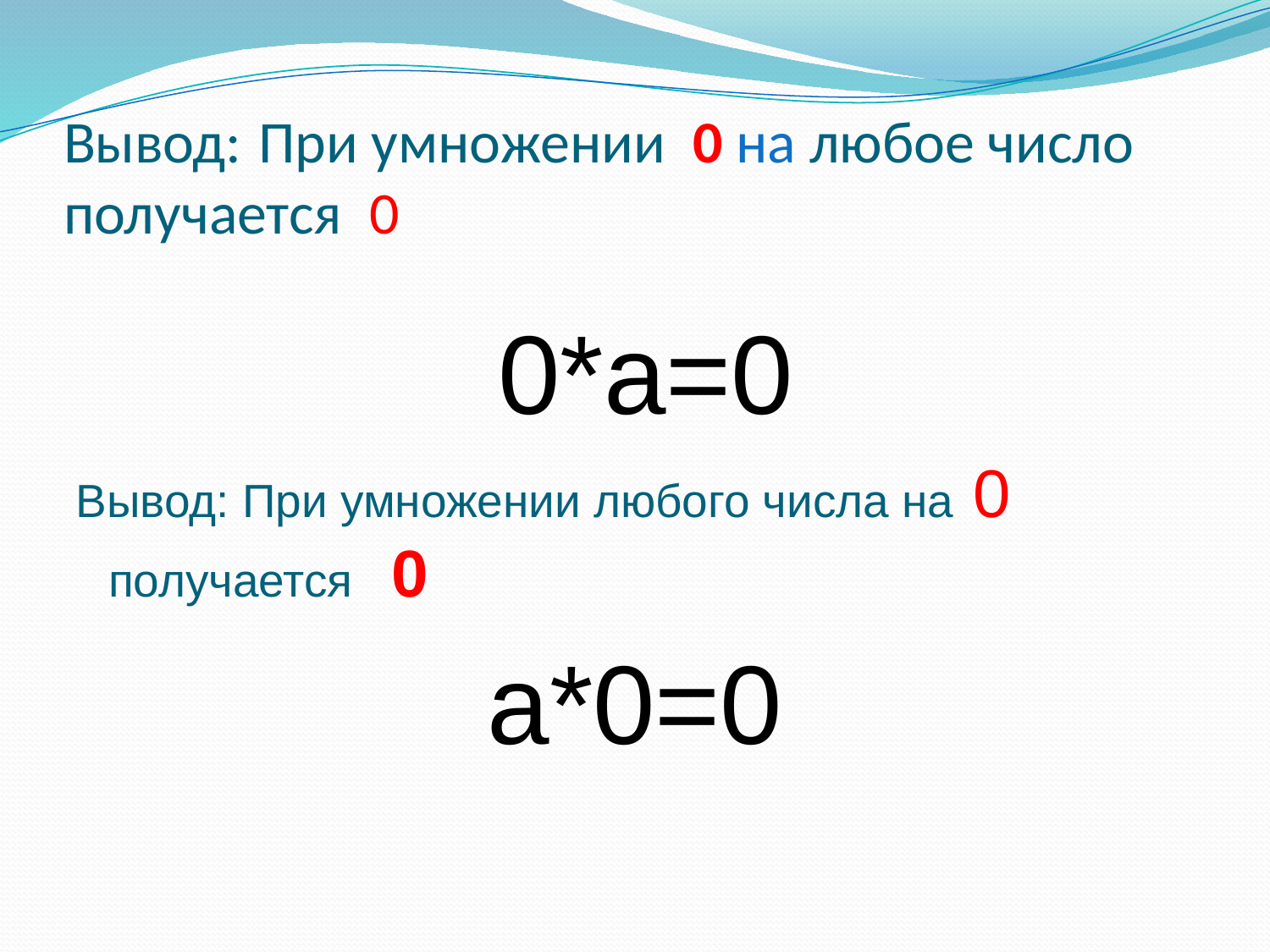

# Вывод: При умножении  0 на любое число получается  0
 0*a=0
Вывод: При умножении любого числа на 0 получается   0
a*0=0